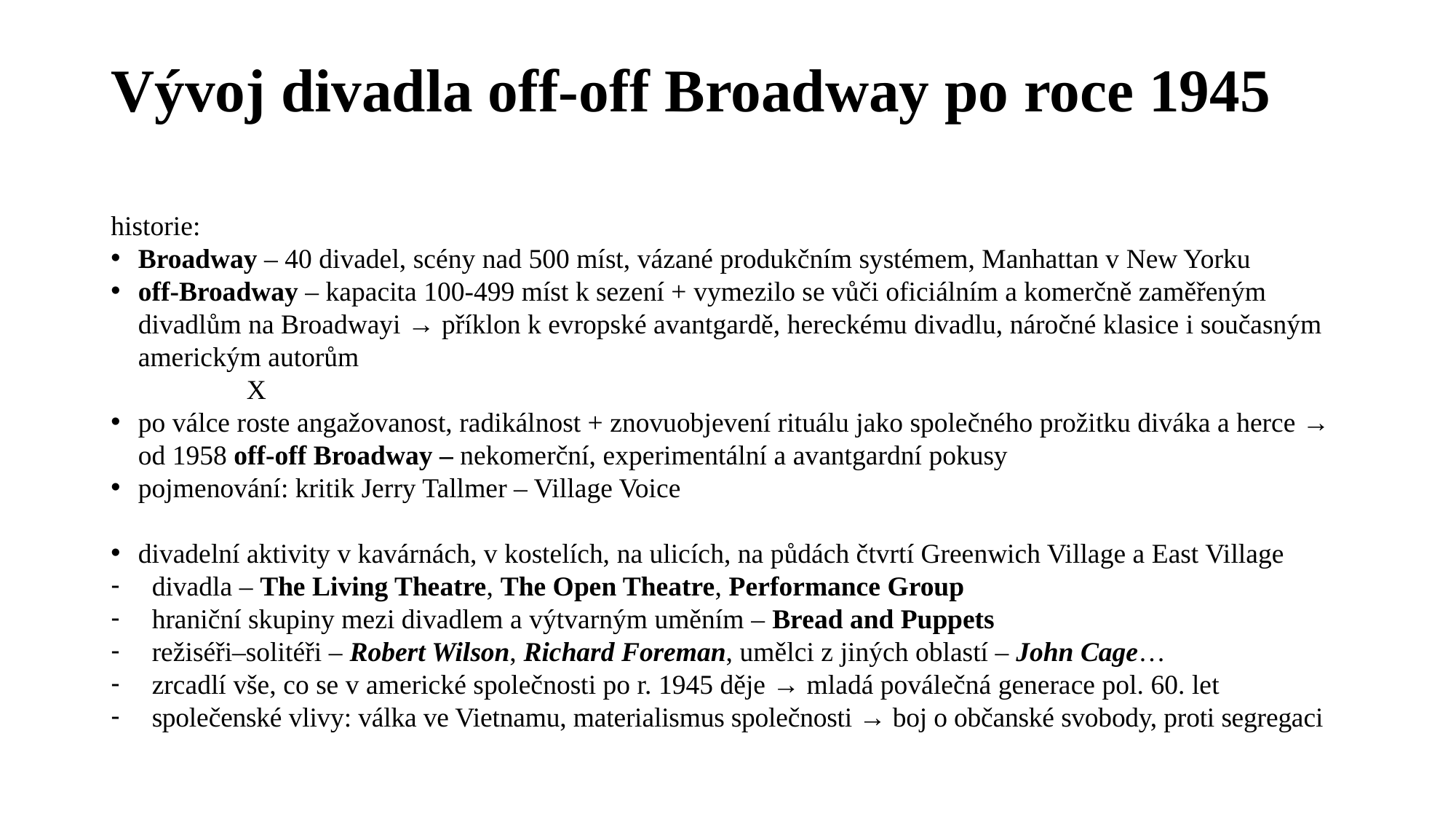

# Vývoj divadla off-off Broadway po roce 1945
historie:
Broadway – 40 divadel, scény nad 500 míst, vázané produkčním systémem, Manhattan v New Yorku
off-Broadway – kapacita 100-499 míst k sezení + vymezilo se vůči oficiálním a komerčně zaměřeným divadlům na Broadwayi → příklon k evropské avantgardě, hereckému divadlu, náročné klasice i současným americkým autorům
	X
po válce roste angažovanost, radikálnost + znovuobjevení rituálu jako společného prožitku diváka a herce → od 1958 off-off Broadway – nekomerční, experimentální a avantgardní pokusy
pojmenování: kritik Jerry Tallmer – Village Voice

divadelní aktivity v kavárnách, v kostelích, na ulicích, na půdách čtvrtí Greenwich Village a East Village
divadla – The Living Theatre, The Open Theatre, Performance Group
hraniční skupiny mezi divadlem a výtvarným uměním – Bread and Puppets
režiséři–solitéři – Robert Wilson, Richard Foreman, umělci z jiných oblastí – John Cage…
zrcadlí vše, co se v americké společnosti po r. 1945 děje → mladá poválečná generace pol. 60. let
společenské vlivy: válka ve Vietnamu, materialismus společnosti → boj o občanské svobody, proti segregaci